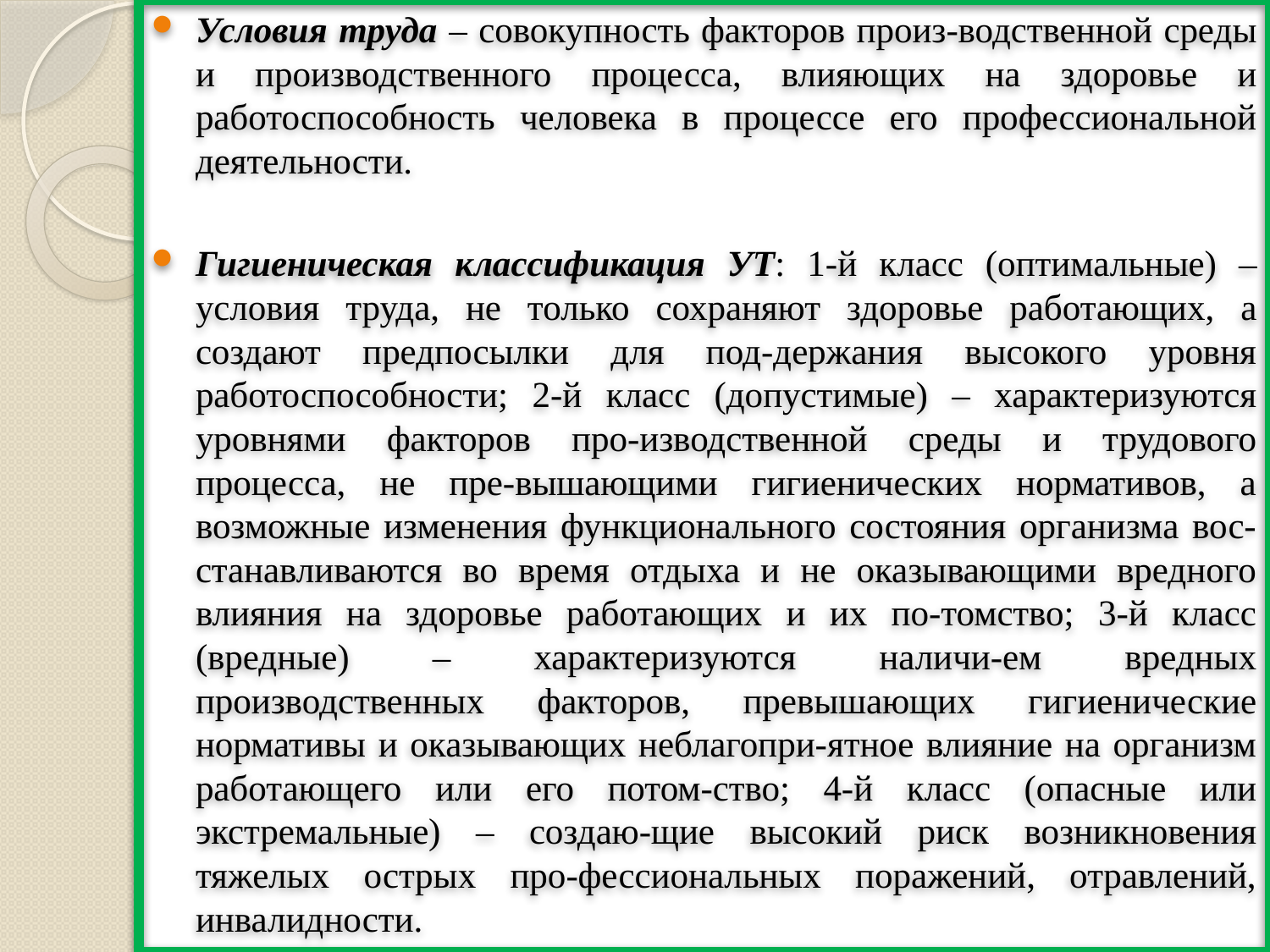

Условия труда – совокупность факторов произ-водственной среды и производственного процесса, влияющих на здоровье и работоспособность человека в процессе его профессиональной деятельности.

Гигиеническая классификация УТ: 1-й класс (оптимальные) – условия труда, не только сохраняют здоровье работающих, а создают предпосылки для под-держания высокого уровня работоспособности; 2-й класс (допустимые) – характеризуются уровнями факторов про-изводственной среды и трудового процесса, не пре-вышающими гигиенических нормативов, а возможные изменения функционального состояния организма вос-станавливаются во время отдыха и не оказывающими вредного влияния на здоровье работающих и их по-томство; 3-й класс (вредные) – характеризуются наличи-ем вредных производственных факторов, превышающих гигиенические нормативы и оказывающих неблагопри-ятное влияние на организм работающего или его потом-ство; 4-й класс (опасные или экстремальные) – создаю-щие высокий риск возникновения тяжелых острых про-фессиональных поражений, отравлений, инвалидности.